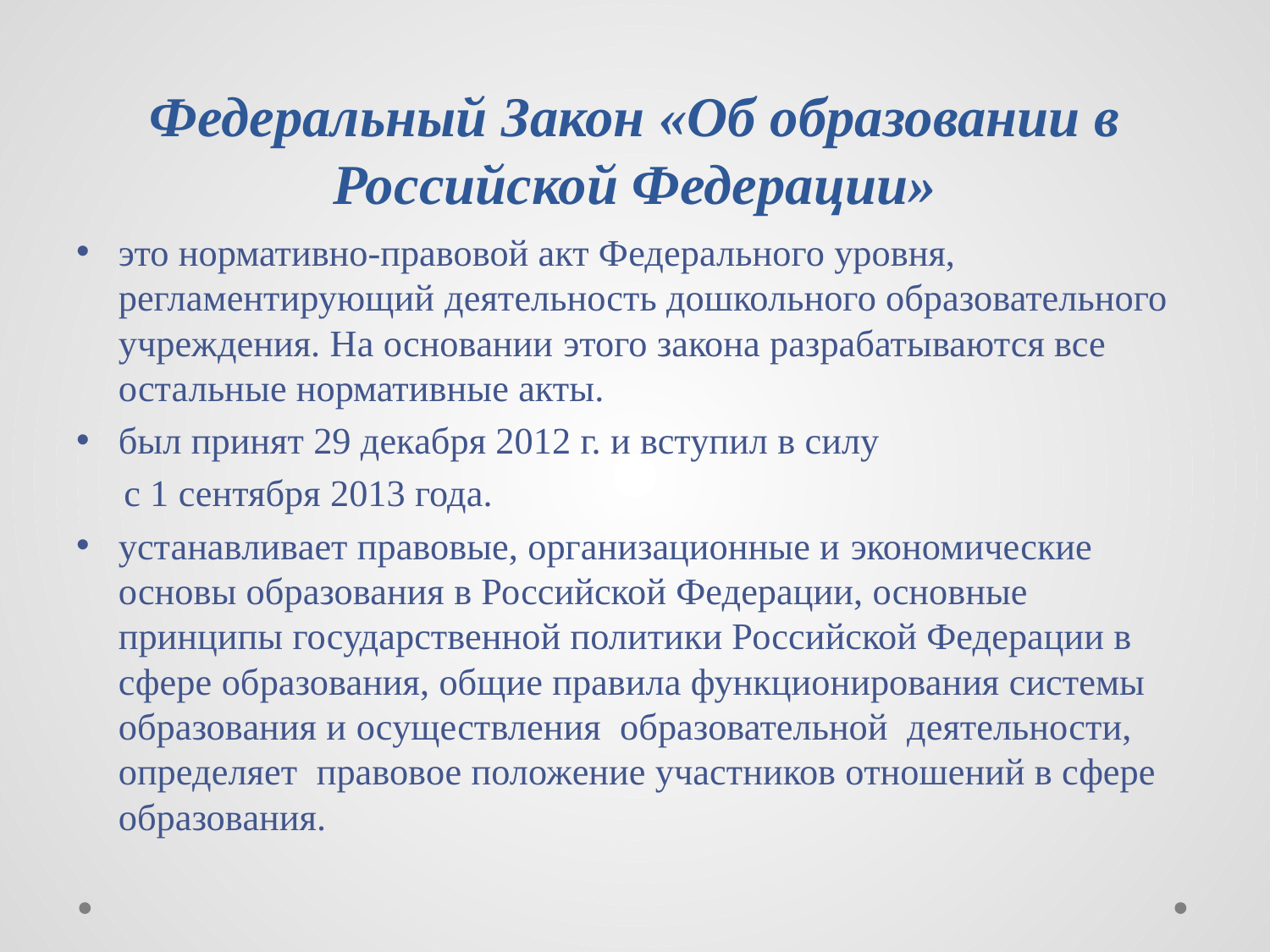

# Федеральный Закон «Об образовании в Российской Федерации»
это нормативно-правовой акт Федерального уровня, регламентирующий деятельность дошкольного образовательного учреждения. На основании этого закона разрабатываются все остальные нормативные акты.
был принят 29 декабря 2012 г. и вступил в силу
     с 1 сентября 2013 года.
устанавливает правовые, организационные и экономические основы образования в Российской Федерации, основные принципы государственной политики Российской Федерации в сфере образования, общие правила функционирования системы образования и осуществления  образовательной  деятельности,  определяет  правовое положение участников отношений в сфере образования.